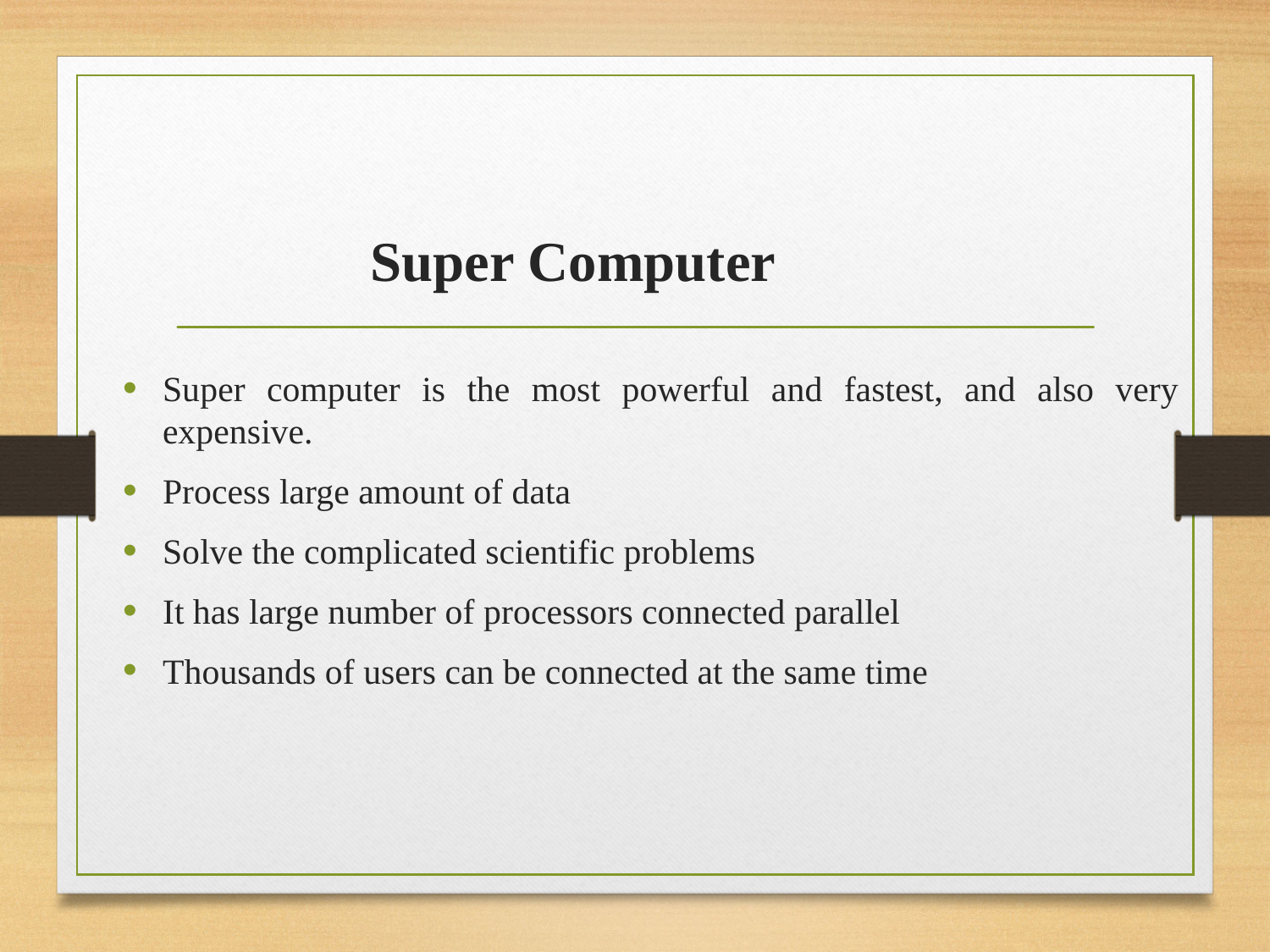

# Super Computer
Super computer is the most powerful and fastest, and also very expensive.
Process large amount of data
Solve the complicated scientific problems
It has large number of processors connected parallel
Thousands of users can be connected at the same time